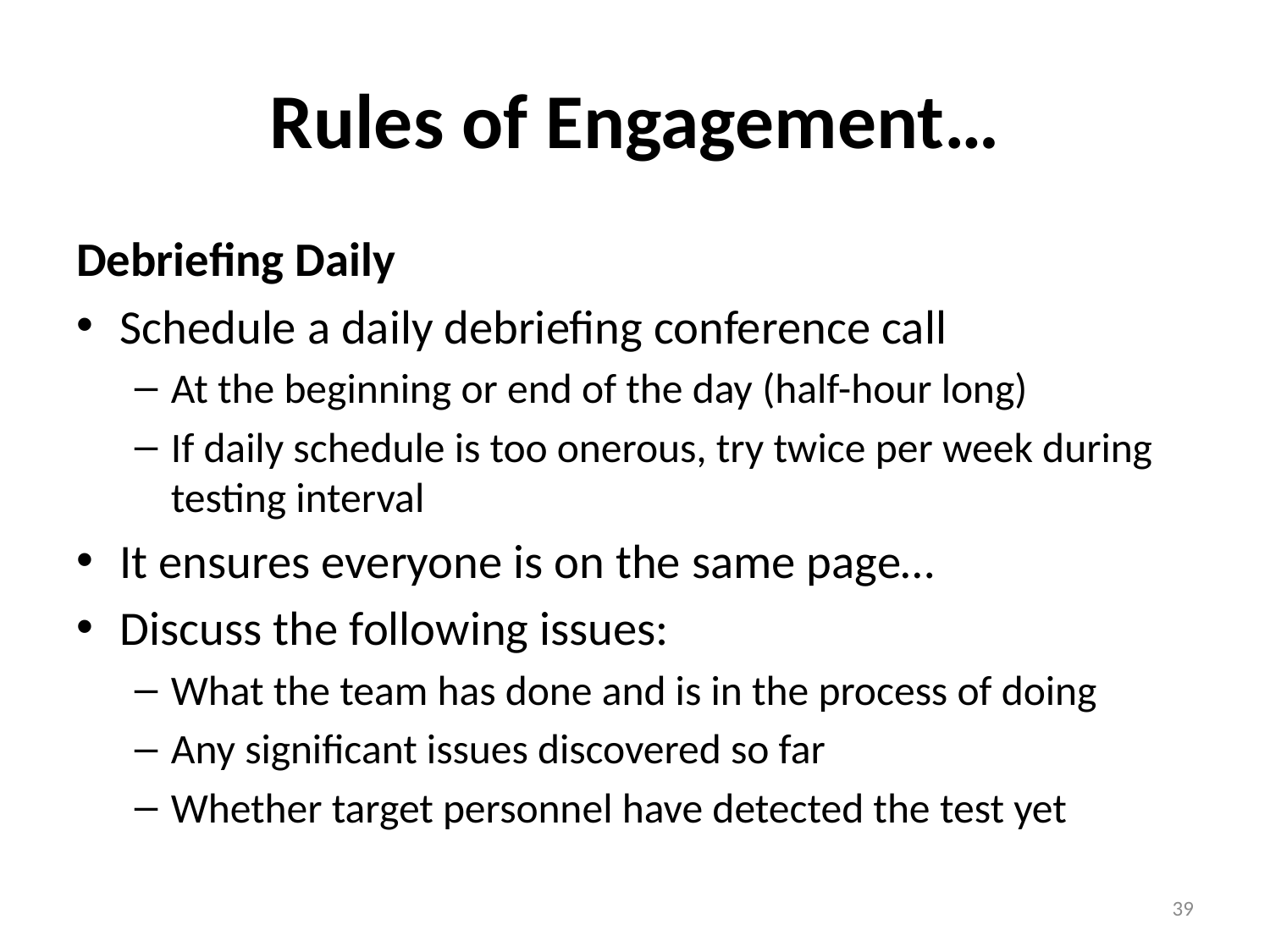

# Rules of Engagement…
Debriefing Daily
Schedule a daily debriefing conference call
At the beginning or end of the day (half-hour long)
If daily schedule is too onerous, try twice per week during testing interval
It ensures everyone is on the same page…
Discuss the following issues:
What the team has done and is in the process of doing
Any significant issues discovered so far
Whether target personnel have detected the test yet
39